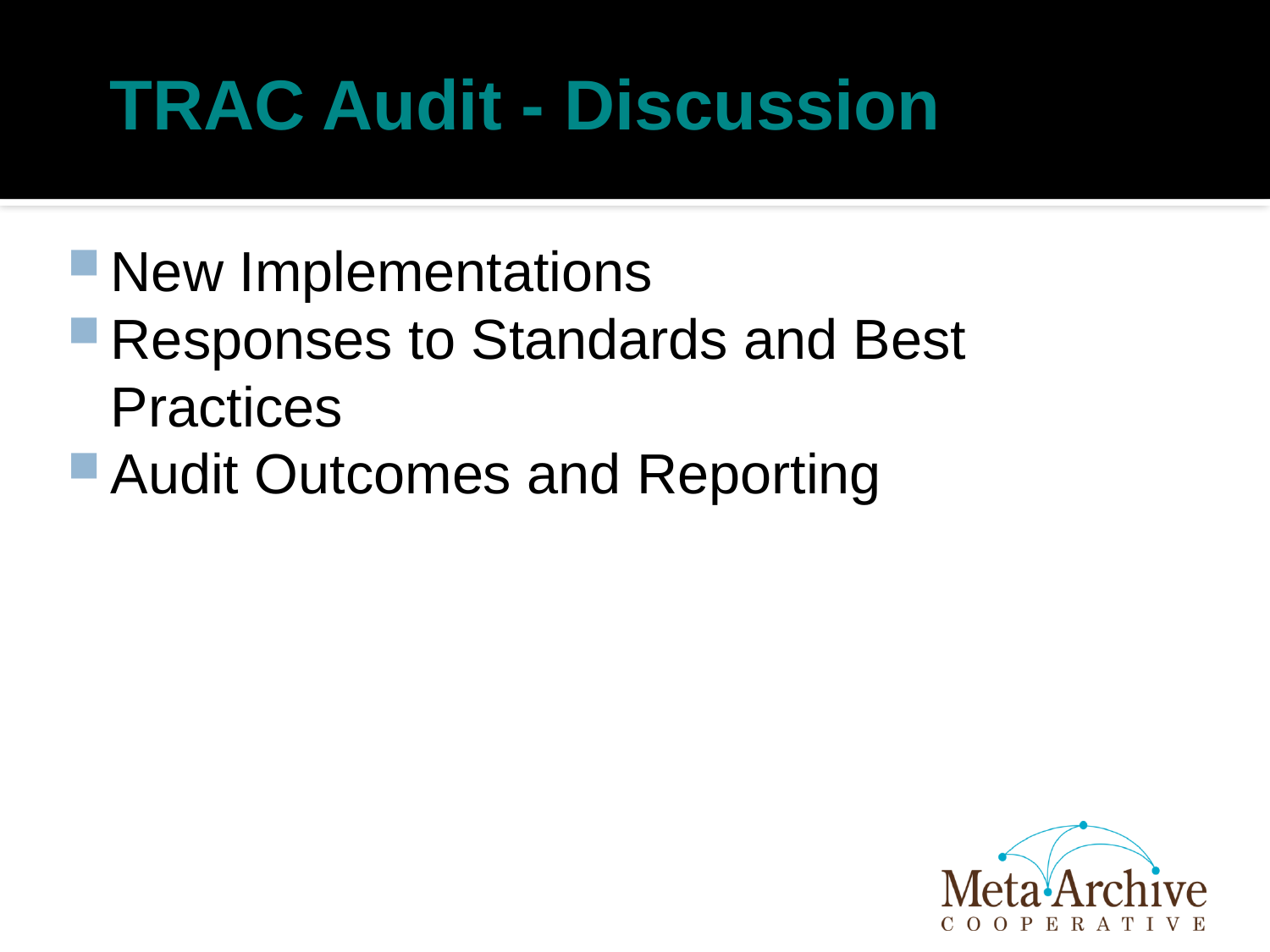

TRAC Audit - Discussion
New Implementations
Responses to Standards and Best Practices
Audit Outcomes and Reporting